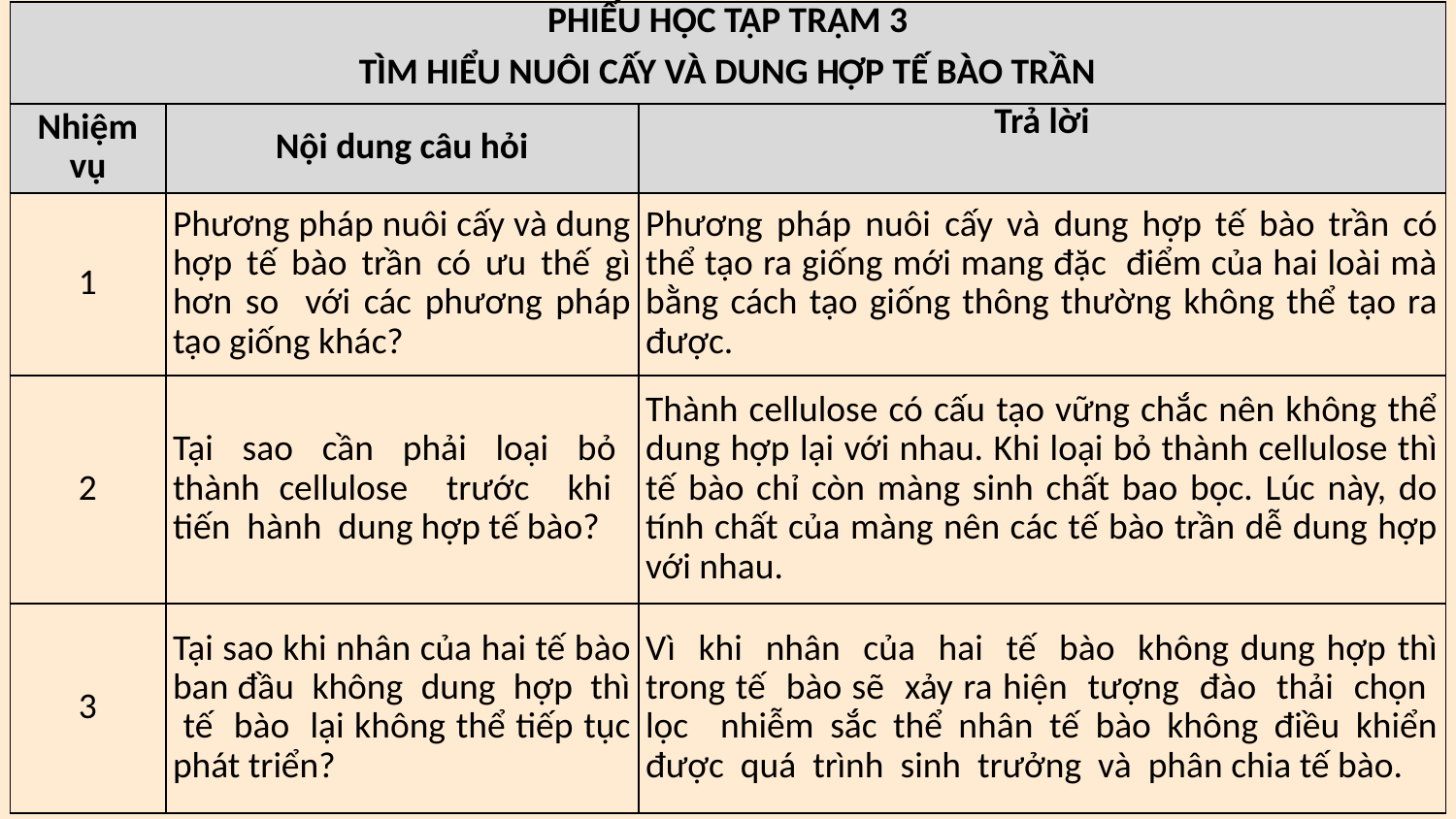

| PHIẾU HỌC TẬP TRẠM 3 TÌM HIỂU NUÔI CẤY VÀ DUNG HỢP TẾ BÀO TRẦN |  |  |
| --- | --- | --- |
| Nhiệm vụ | Nội dung câu hỏi | Trả lời |
| 1 | Phương pháp nuôi cấy và dung hợp tế bào trần có ưu thế gì hơn so với các phương pháp tạo giống khác? | Phương pháp nuôi cấy và dung hợp tế bào trần có thể tạo ra giống mới mang đặc điểm của hai loài mà bằng cách tạo giống thông thường không thể tạo ra được. |
| 2 | Tại sao cần phải loại bỏ thành cellulose trước khi tiến hành dung hợp tế bào? | Thành cellulose có cấu tạo vững chắc nên không thể dung hợp lại với nhau. Khi loại bỏ thành cellulose thì tế bào chỉ còn màng sinh chất bao bọc. Lúc này, do tính chất của màng nên các tế bào trần dễ dung hợp với nhau. |
| 3 | Tại sao khi nhân của hai tế bào ban đầu không dung hợp thì tế bào lại không thể tiếp tục phát triển? | Vì khi nhân của hai tế bào không dung hợp thì trong tế bào sẽ xảy ra hiện tượng đào thải chọn lọc nhiễm sắc thể nhân tế bào không điều khiển được quá trình sinh trưởng và phân chia tế bào. |